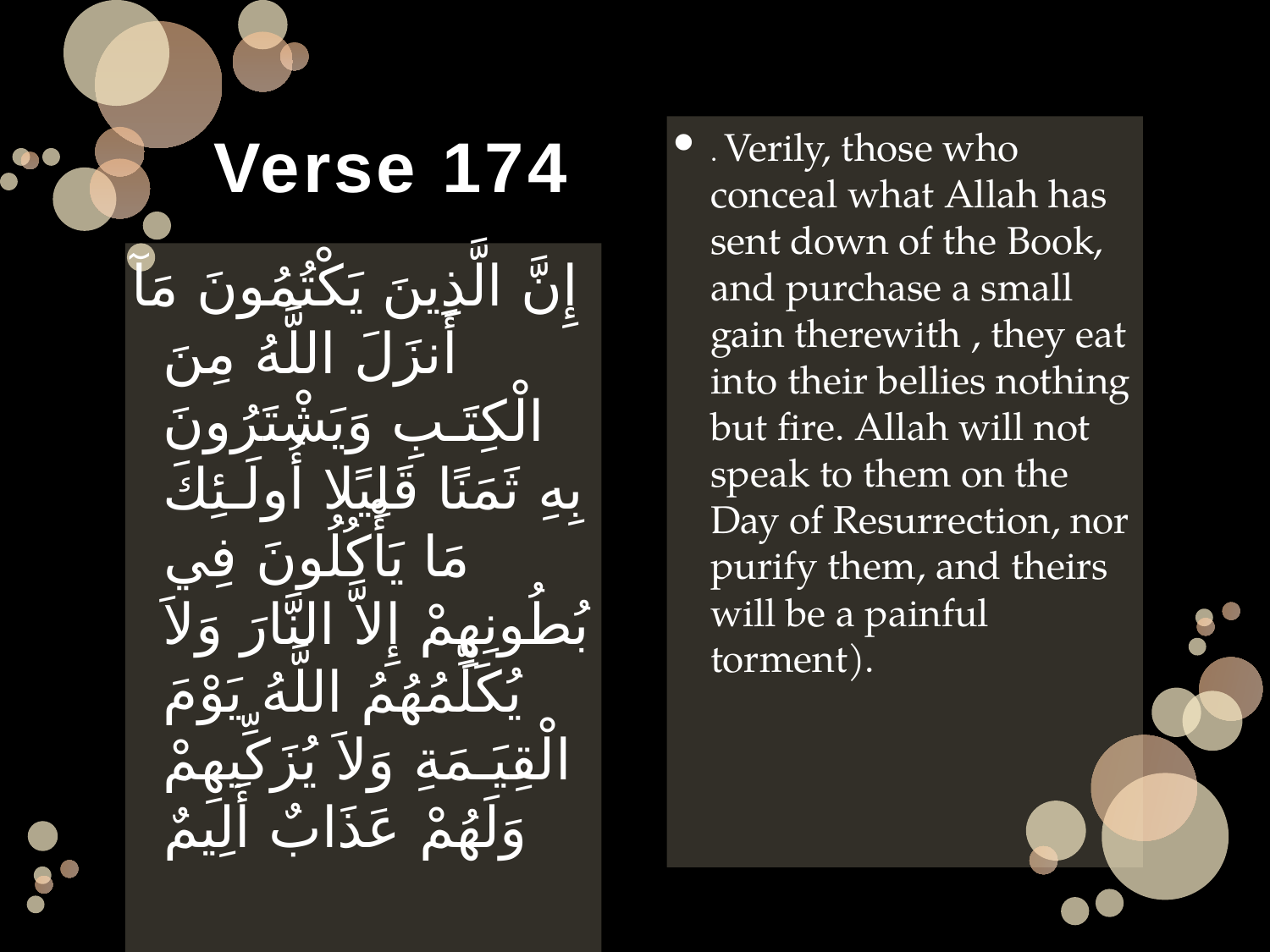

# Verse 174
. Verily, those who conceal what Allah has sent down of the Book, and purchase a small gain therewith , they eat into their bellies nothing but fire. Allah will not speak to them on the Day of Resurrection, nor purify them, and theirs will be a painful torment).
إِنَّ الَّذِينَ يَكْتُمُونَ مَآ أَنزَلَ اللَّهُ مِنَ الْكِتَـبِ وَيَشْتَرُونَ بِهِ ثَمَنًا قَلِيًلا أُولَـئِكَ مَا يَأْكُلُونَ فِي بُطُونِهِمْ إِلاَّ النَّارَ وَلاَ يُكَلِّمُهُمُ اللَّهُ يَوْمَ الْقِيَـمَةِ وَلاَ يُزَكِّيهِمْ وَلَهُمْ عَذَابٌ أَلِيمٌ